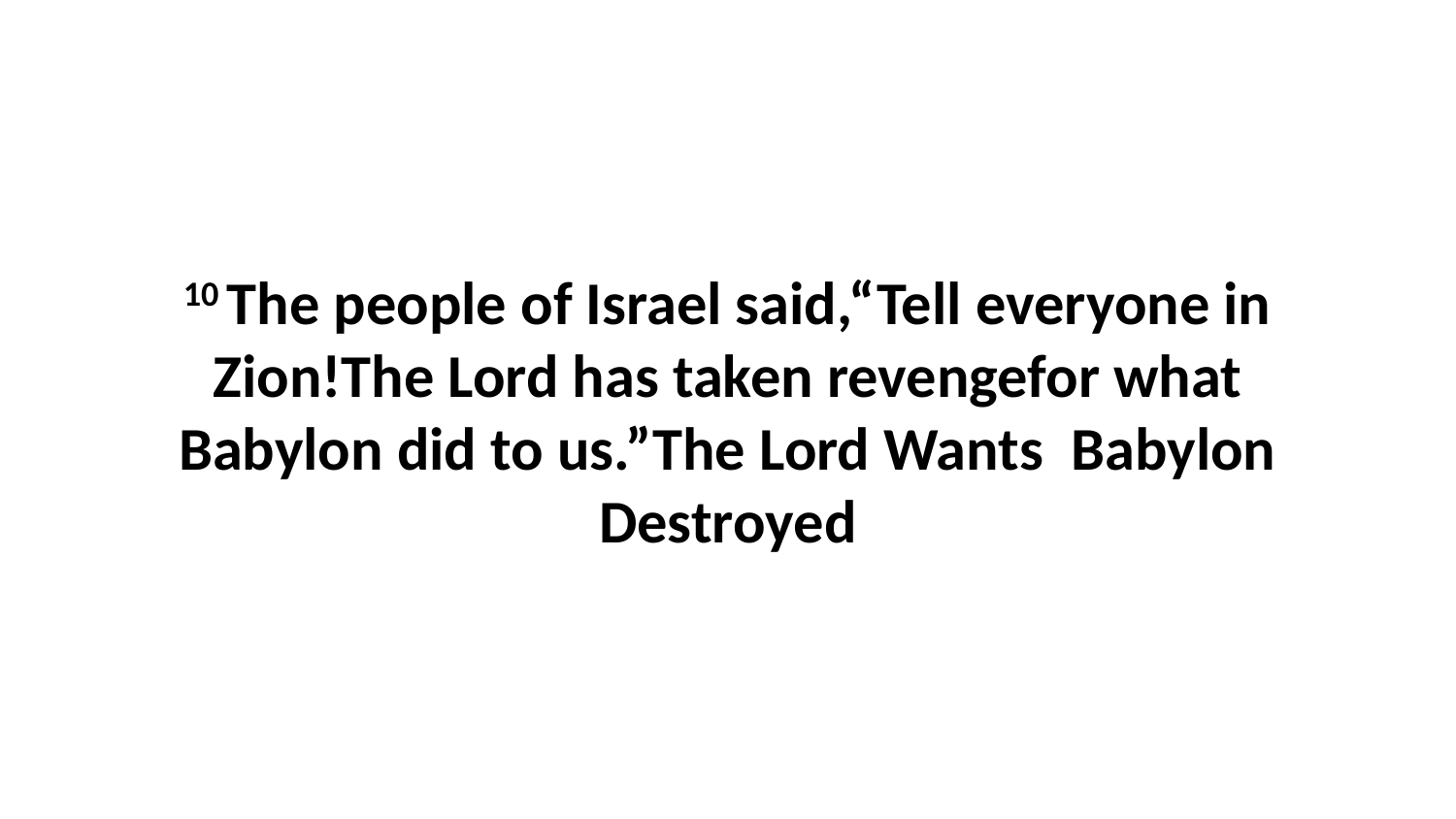

10 The people of Israel said,“Tell everyone in Zion!The Lord has taken revengefor what Babylon did to us.”The Lord Wants  Babylon Destroyed